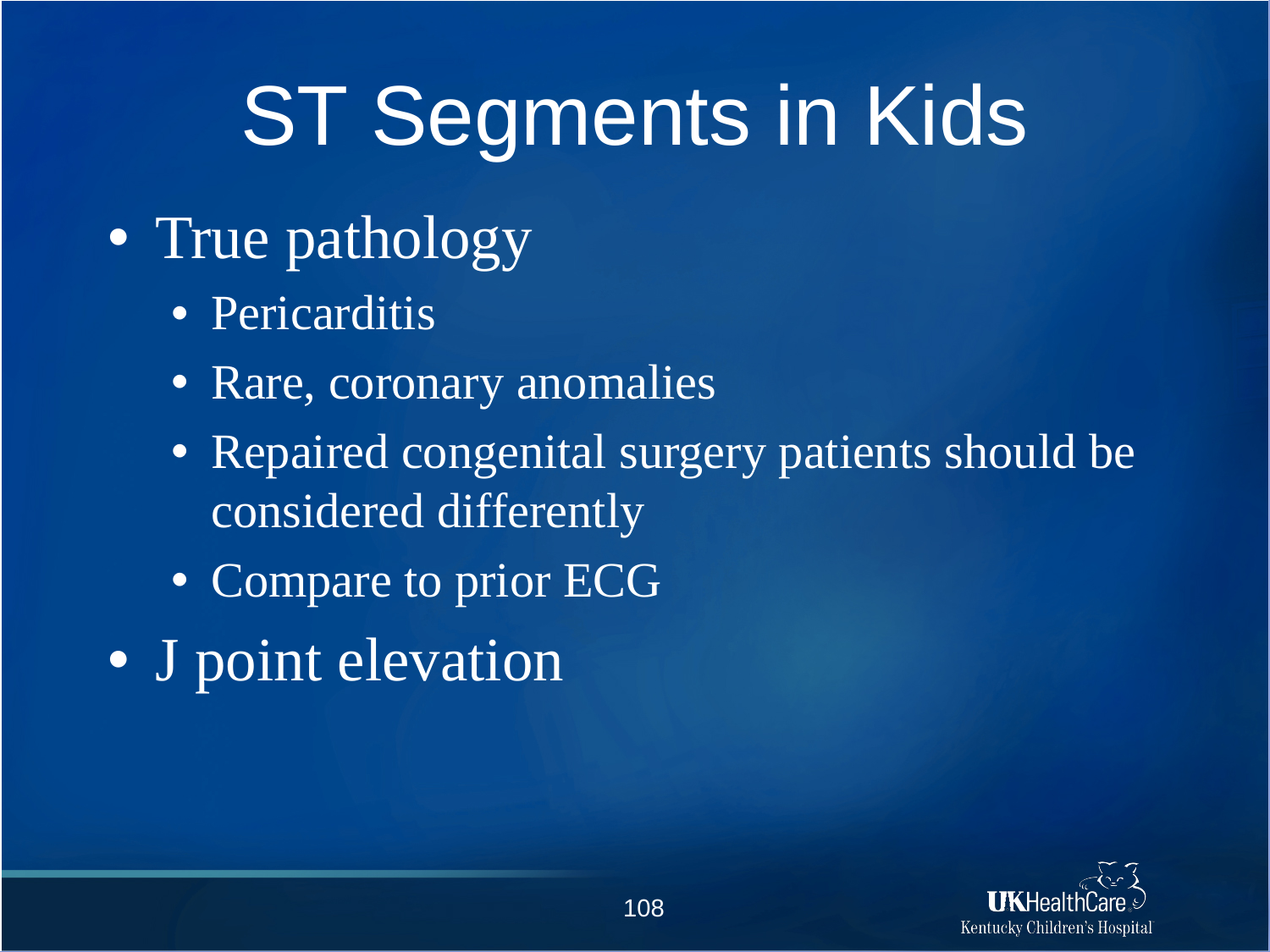

# ST Segments in Kids
True pathology
Pericarditis
Rare, coronary anomalies
Repaired congenital surgery patients should be considered differently
Compare to prior ECG
J point elevation
108